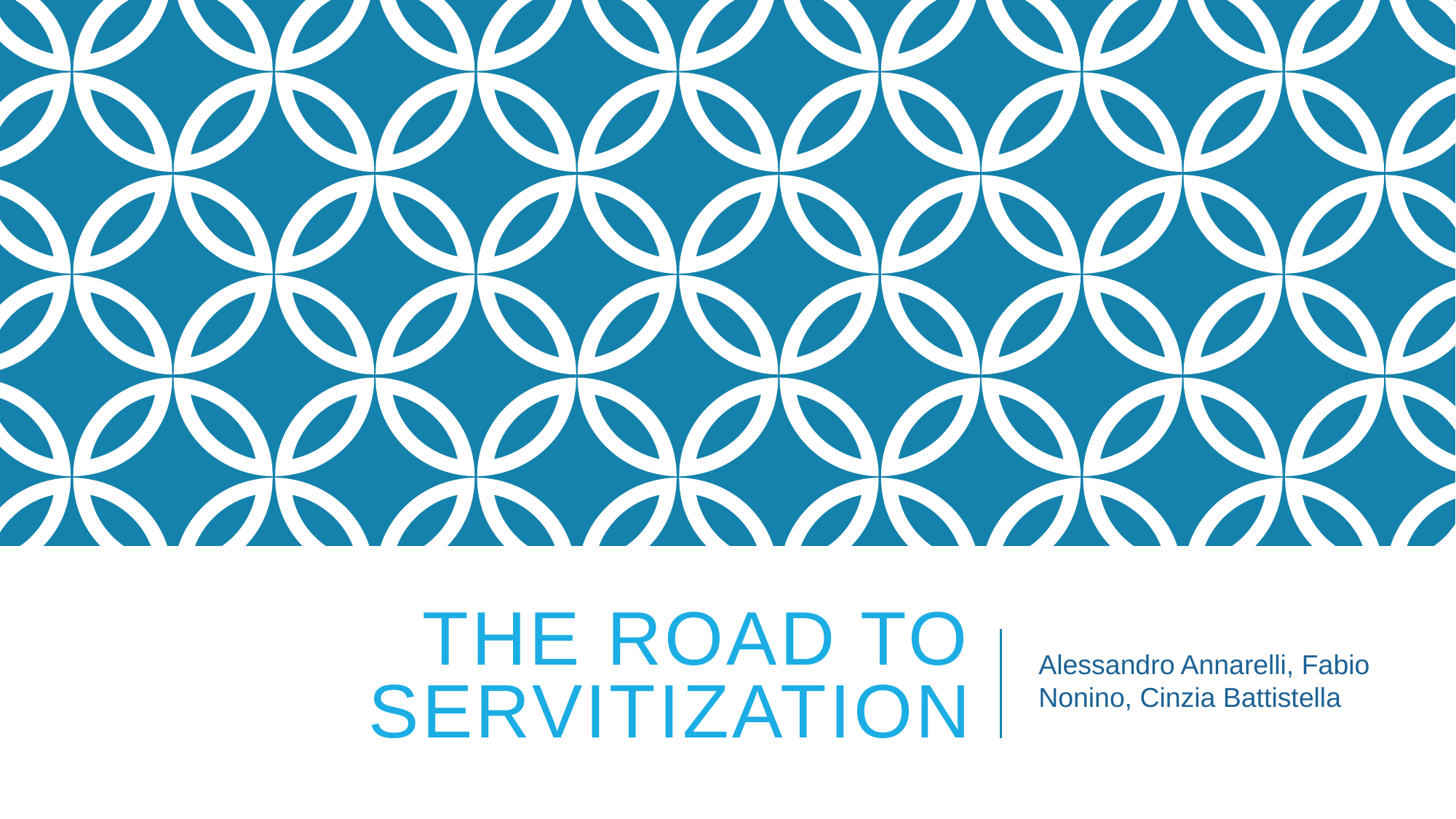

# The Road to Servitization
Alessandro Annarelli, Fabio Nonino, Cinzia Battistella